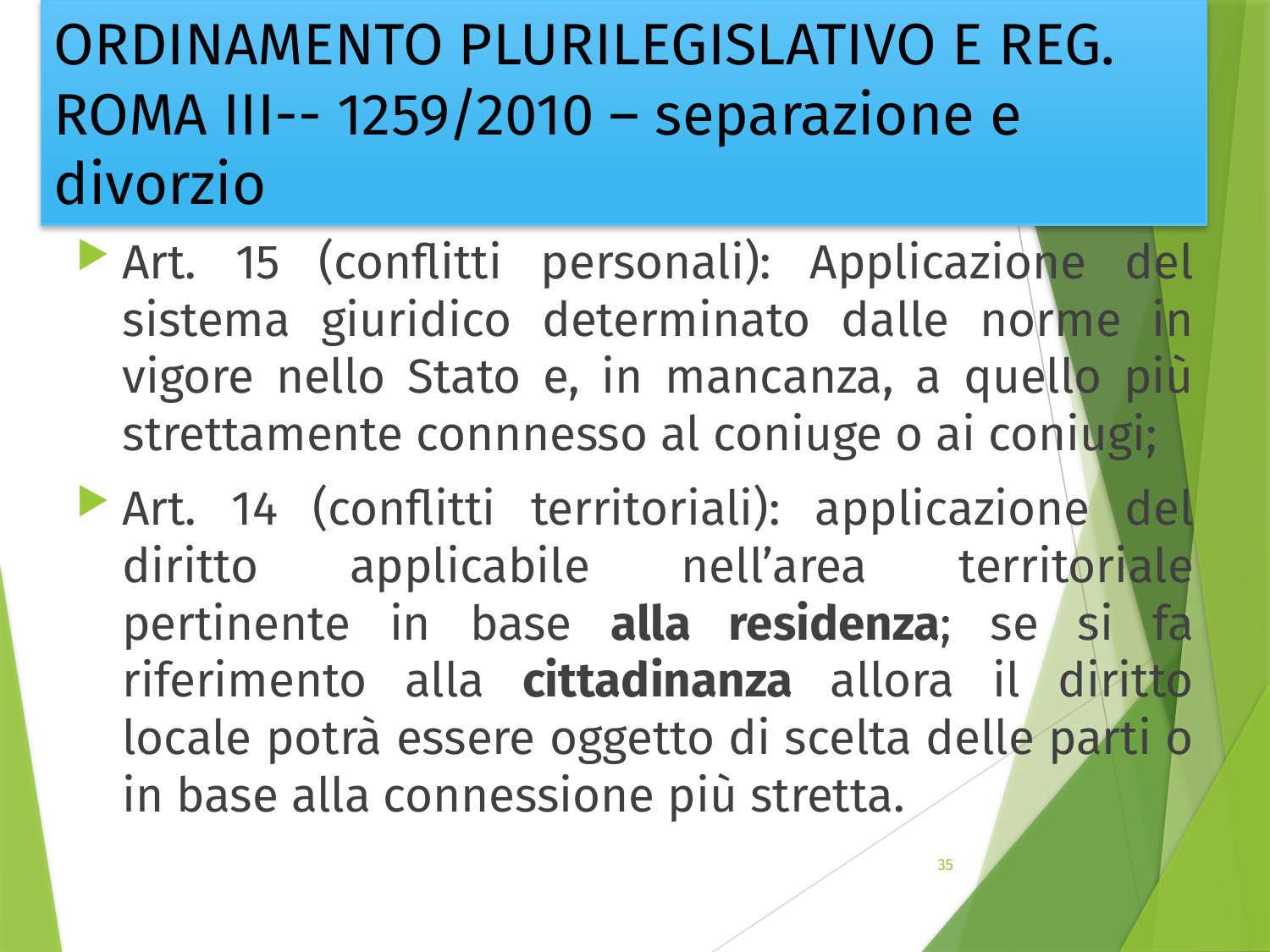

# ORDINAMENTO PLURILEGISLATIVO E REG. ROMA III-- 1259/2010 – separazione e divorzio
Art. 15 (conflitti personali): Applicazione del sistema giuridico determinato dalle norme in vigore nello Stato e, in mancanza, a quello più strettamente connnesso al coniuge o ai coniugi;
Art. 14 (conflitti territoriali): applicazione del diritto applicabile nell’area territoriale pertinente in base alla residenza; se si fa riferimento alla cittadinanza allora il diritto locale potrà essere oggetto di scelta delle parti o in base alla connessione più stretta.
35